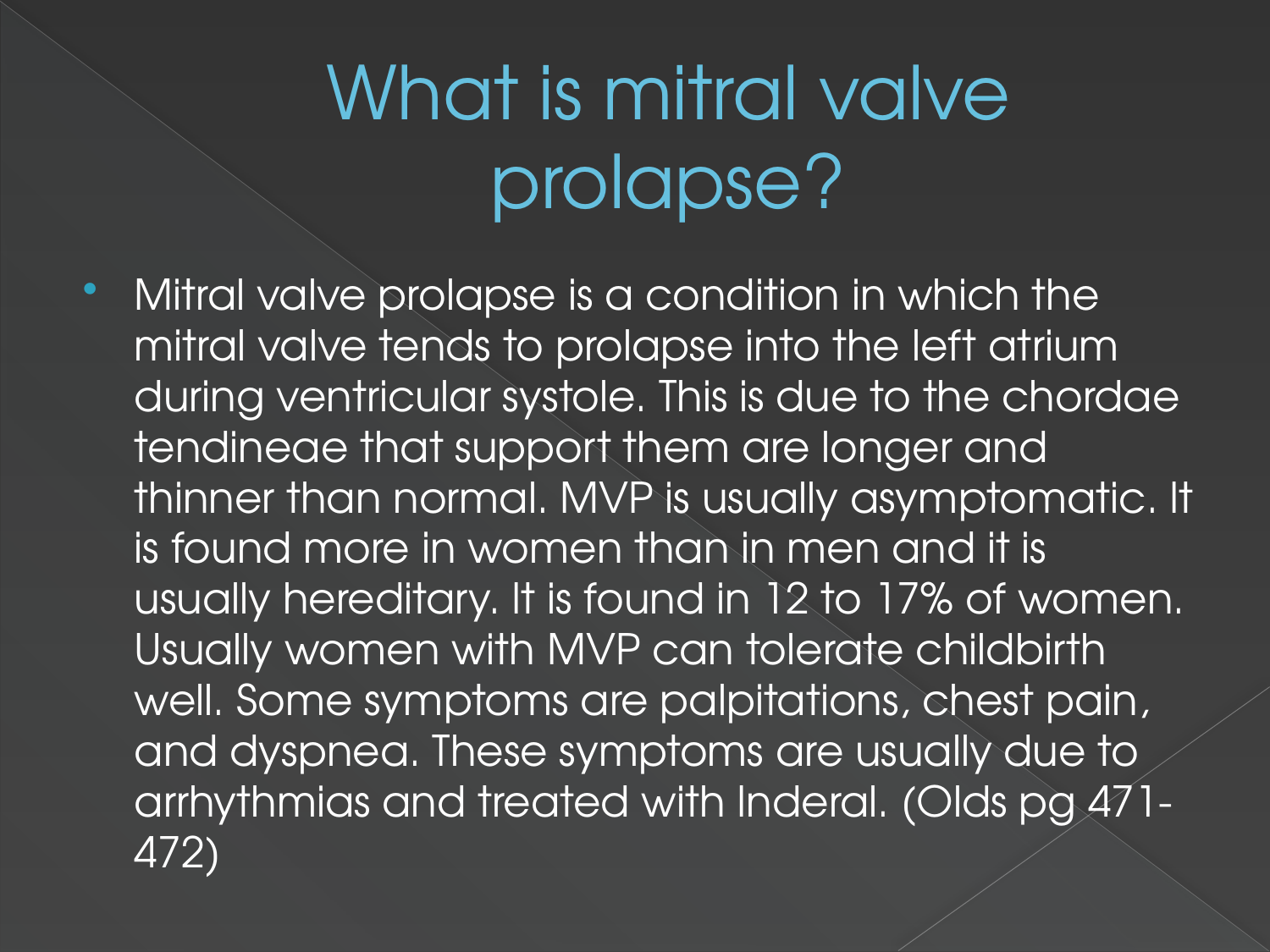

# What is mitral valve prolapse?
Mitral valve prolapse is a condition in which the mitral valve tends to prolapse into the left atrium during ventricular systole. This is due to the chordae tendineae that support them are longer and thinner than normal. MVP is usually asymptomatic. It is found more in women than in men and it is usually hereditary. It is found in 12 to 17% of women. Usually women with MVP can tolerate childbirth well. Some symptoms are palpitations, chest pain, and dyspnea. These symptoms are usually due to arrhythmias and treated with Inderal. (Olds pg 471-472)